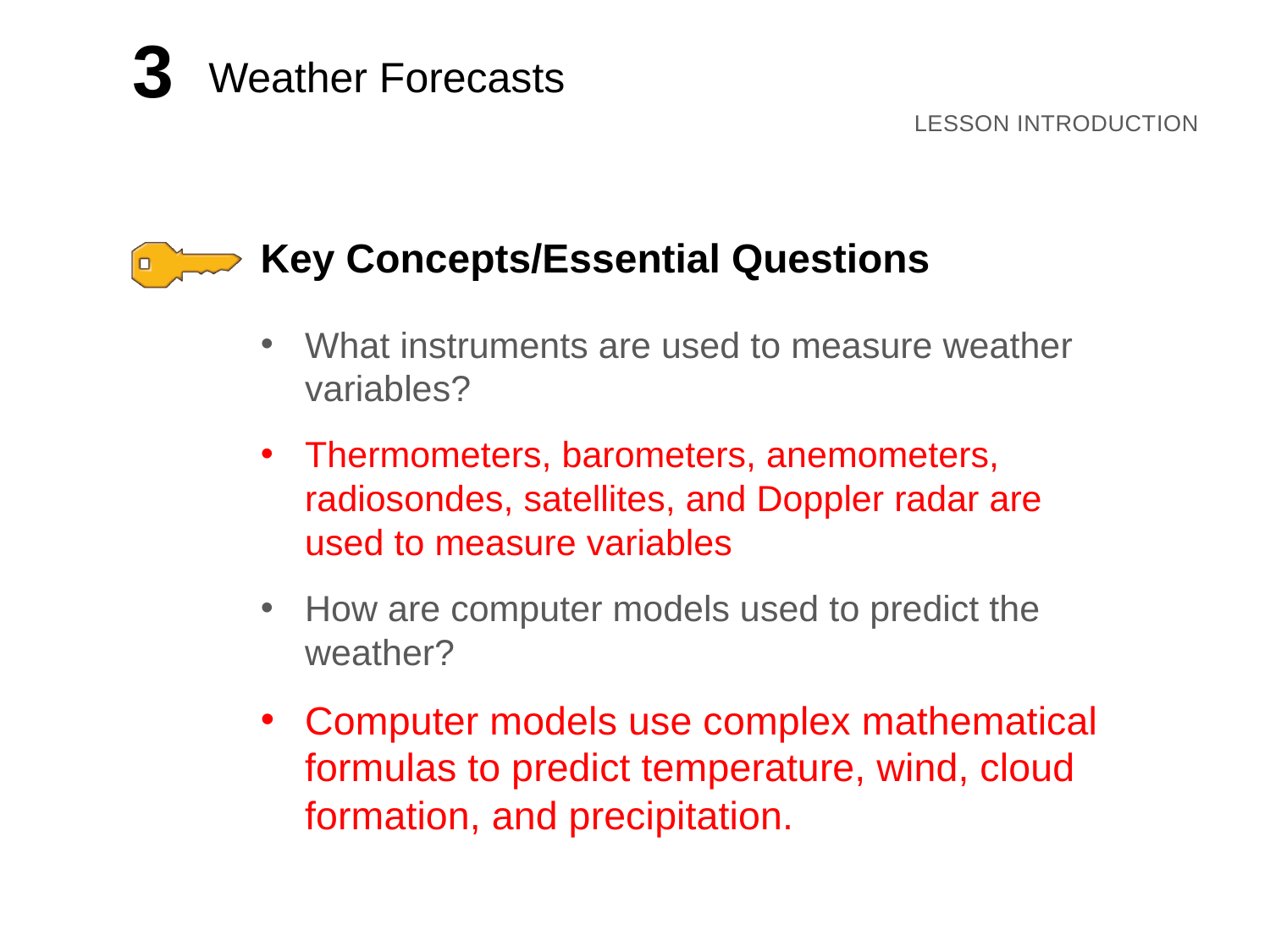

3
Weather Forecasts

What instruments are used to measure weather variables?
Thermometers, barometers, anemometers, radiosondes, satellites, and Doppler radar are used to measure variables
How are computer models used to predict the weather?
Computer models use complex mathematical formulas to predict temperature, wind, cloud formation, and precipitation.